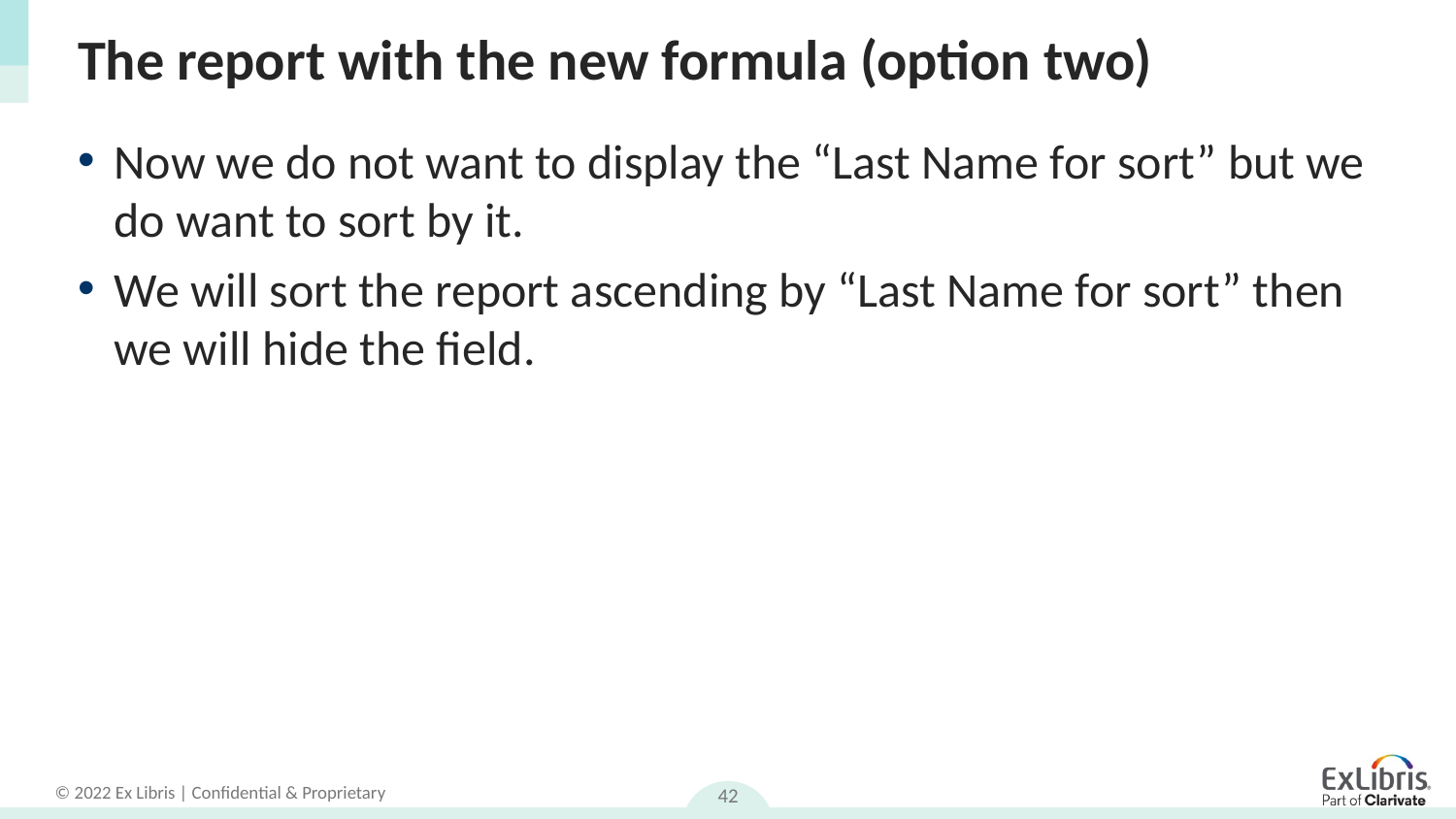

# The report with the new formula (option two)
Now we do not want to display the “Last Name for sort” but we do want to sort by it.
We will sort the report ascending by “Last Name for sort” then we will hide the field.

42